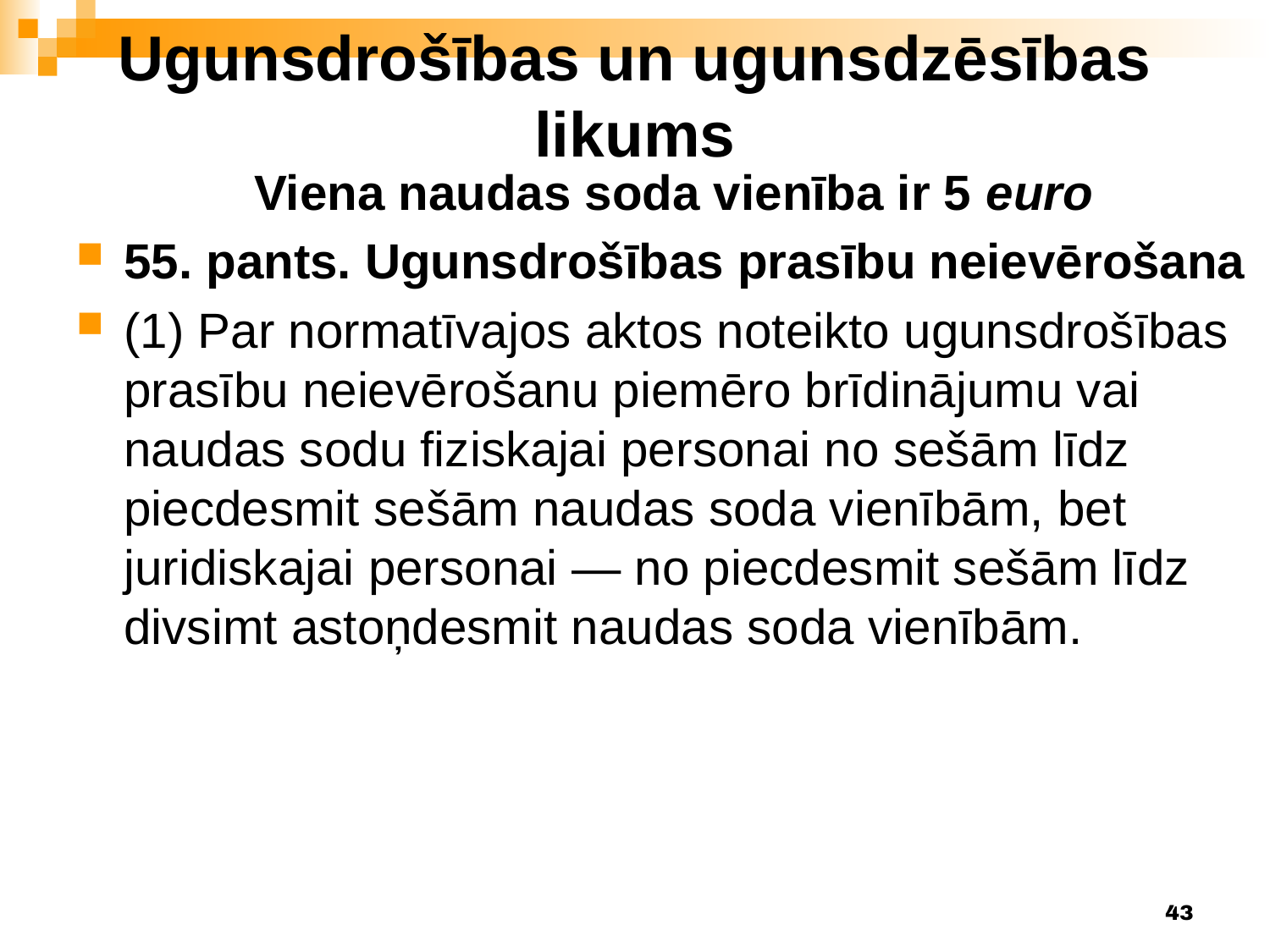

# Ugunsdrošības un ugunsdzēsības likums
 Viena naudas soda vienība ir 5 euro
55. pants. Ugunsdrošības prasību neievērošana
(1) Par normatīvajos aktos noteikto ugunsdrošības prasību neievērošanu piemēro brīdinājumu vai naudas sodu fiziskajai personai no sešām līdz piecdesmit sešām naudas soda vienībām, bet juridiskajai personai — no piecdesmit sešām līdz divsimt astoņdesmit naudas soda vienībām.

43